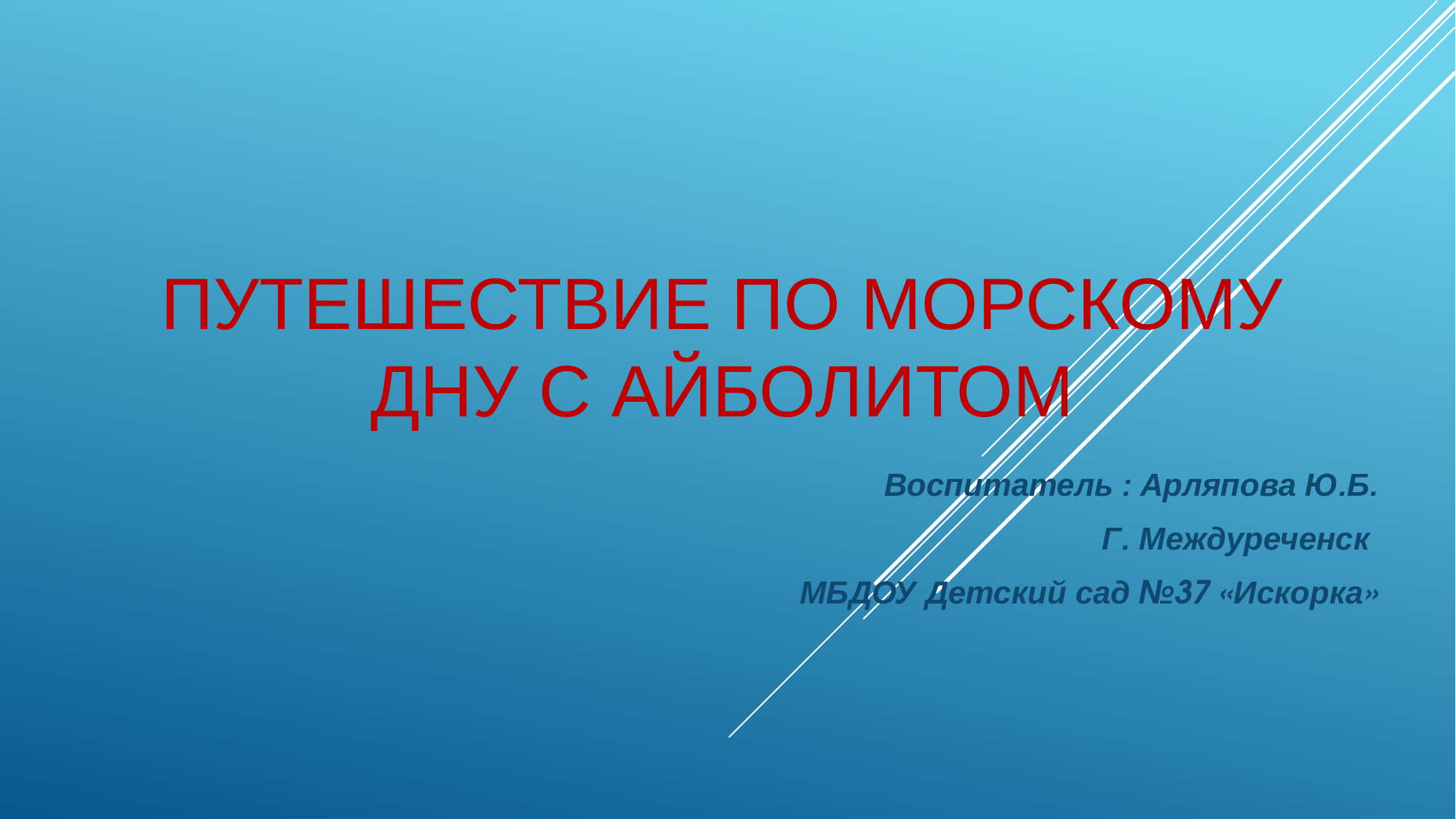

# Путешествие по морскому дну с Айболитом
Воспитатель : Арляпова Ю.Б.
Г. Междуреченск
МБДОУ Детский сад №37 «Искорка»